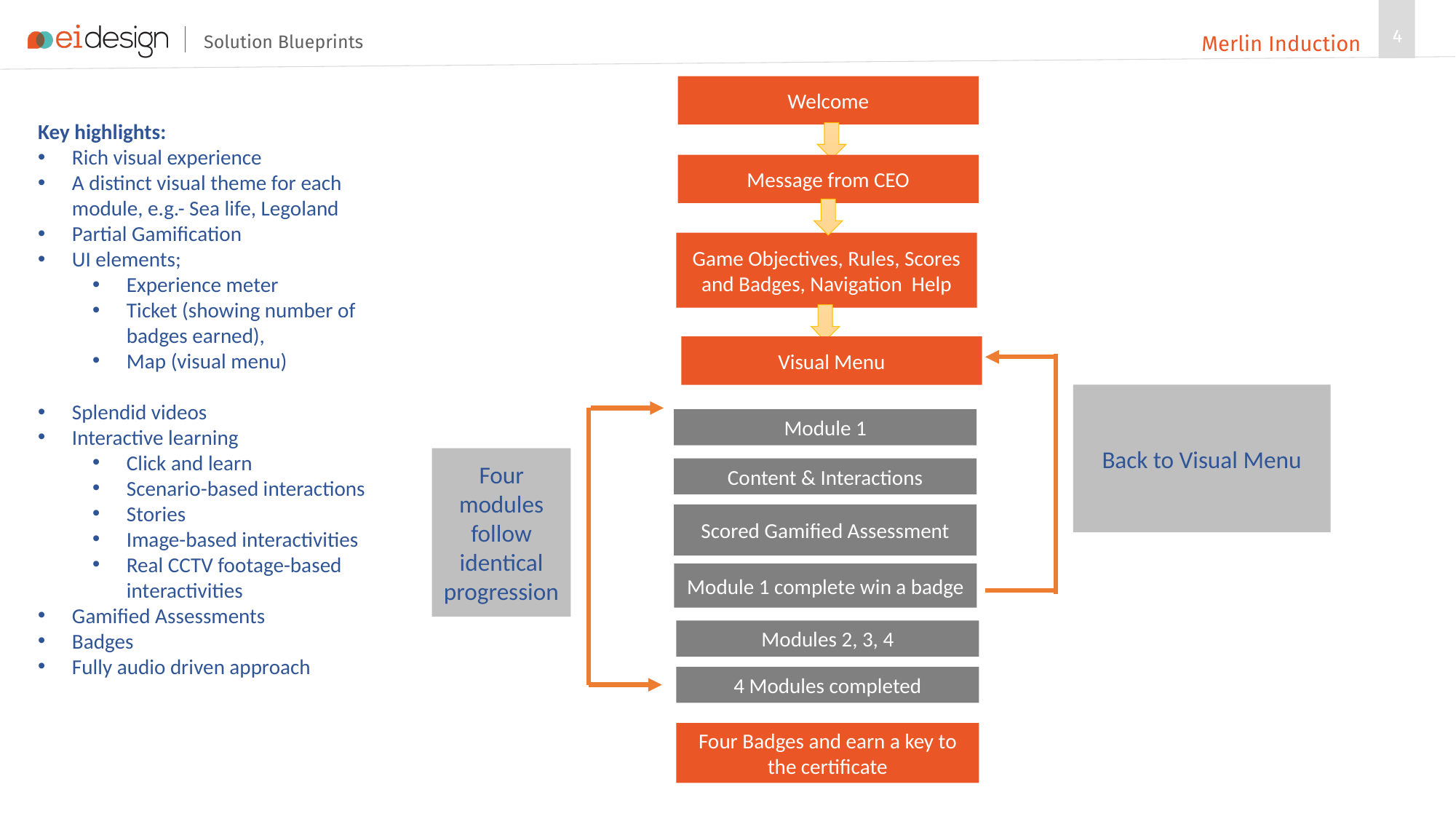

4
Merlin Induction
4
Welcome
Key highlights:
Rich visual experience
A distinct visual theme for each module, e.g.- Sea life, Legoland
Partial Gamification
UI elements;
Experience meter
Ticket (showing number of badges earned),
Map (visual menu)

Splendid videos
Interactive learning
Click and learn
Scenario-based interactions
Stories
Image-based interactivities
Real CCTV footage-based interactivities
Gamified Assessments
Badges
Fully audio driven approach

Message from CEO

Game Objectives, Rules, Scores and Badges, Navigation  Help

Visual Menu
Back to Visual Menu
Module 1
Four modules follow identical progression
Content & Interactions
Scored Gamified Assessment
Module 1 complete win a badge
Modules 2, 3, 4
4 Modules completed
Four Badges and earn a key to the certificate